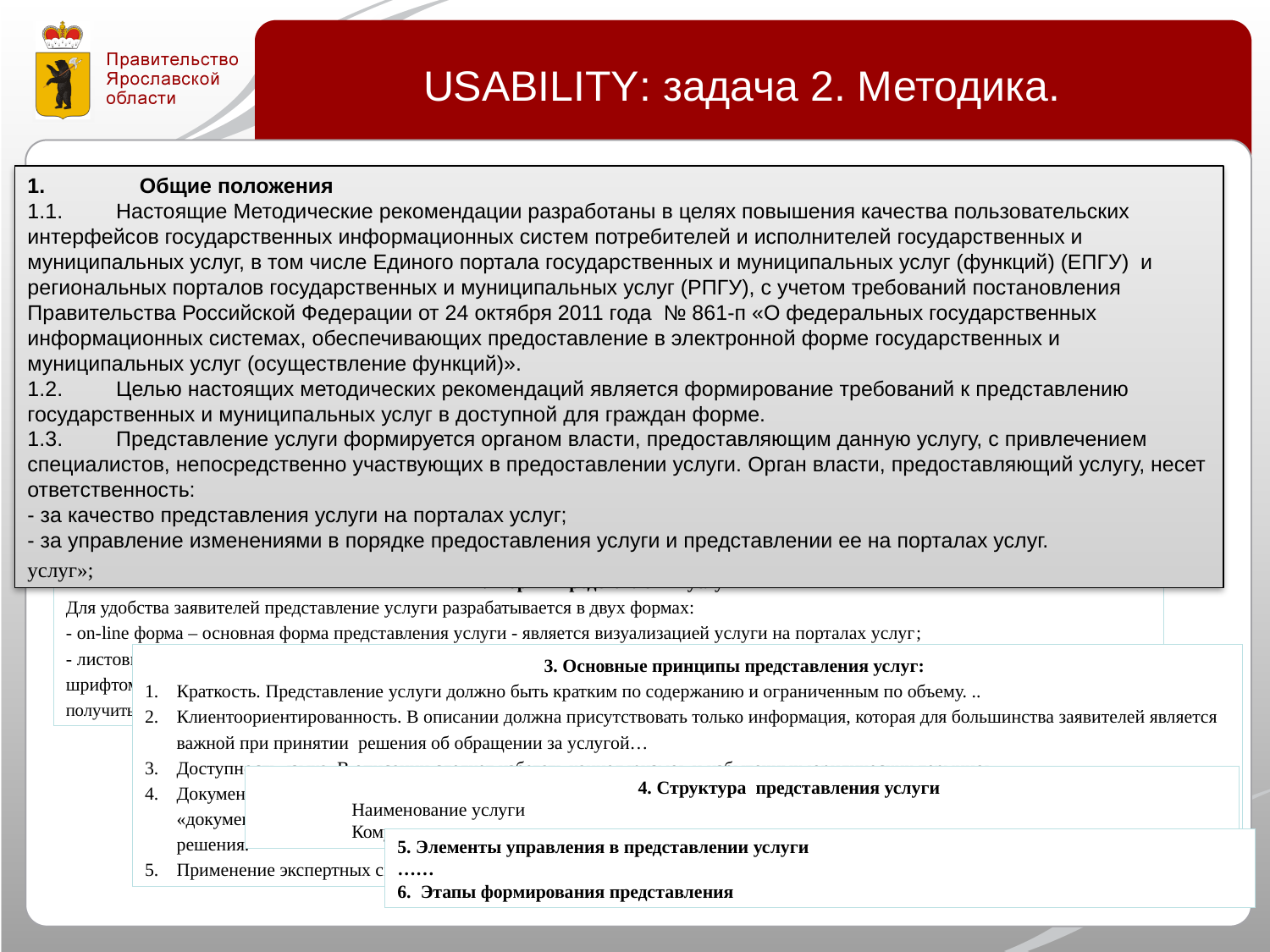

USABILITY: задача 2. Методика.
1.                Общие положения
1.1.         Настоящие Методические рекомендации разработаны в целях повышения качества пользовательских интерфейсов государственных информационных систем потребителей и исполнителей государственных и муниципальных услуг, в том числе Единого портала государственных и муниципальных услуг (функций) (ЕПГУ)  и региональных порталов государственных и муниципальных услуг (РПГУ), с учетом требований постановления Правительства Российской Федерации от 24 октября 2011 года  № 861-п «О федеральных государственных информационных системах, обеспечивающих предоставление в электронной форме государственных и муниципальных услуг (осуществление функций)».
1.2.         Целью настоящих методических рекомендаций является формирование требований к представлению государственных и муниципальных услуг в доступной для граждан форме.
1.3.         Представление услуги формируется органом власти, предоставляющим данную услугу, с привлечением специалистов, непосредственно участвующих в предоставлении услуги. Орган власти, предоставляющий услугу, несет ответственность:
- за качество представления услуги на порталах услуг;
- за управление изменениями в порядке предоставления услуги и представлении ее на порталах услуг.
услуг»;
2. Формы представления услуги
Для удобства заявителей представление услуги разрабатывается в двух формах:
- on-line форма – основная форма представления услуги - является визуализацией услуги на порталах услуг;
- листовка – дополнительная форма представления услуги – является документом в формате Microsoft Word  на одном листе формата А4 шрифтом 12, с одинарным междустрочным интервалом, который подлежит распечатке и предназначен для того, чтобы заявитель мог получить услугу в традиционной (бумажной) форме .
3. Основные принципы представления услуг:
Краткость. Представление услуги должно быть кратким по содержанию и ограниченным по объему. ..
Клиентоориентированность. В описании должна присутствовать только информация, которая для большинства заявителей является важной при принятии  решения об обращении за услугой…
Доступность языка. В описании следует избегать канцеляризмов и избыточных юридических терминов…
Документы-локомотивы. В разделе «Перечень документов» по каждому виду документов следует выделить так называемый «документ-локомотив» - наиболее часто встречающийся документ (сведения), предоставление которых необходимо для принятия решения.
Применение экспертных систем для заявителей…
4. Структура  представления услуги
Наименование услуги
Кому адресована услуга
5. Элементы управления в представлении услуги
……
6.  Этапы формирования представления